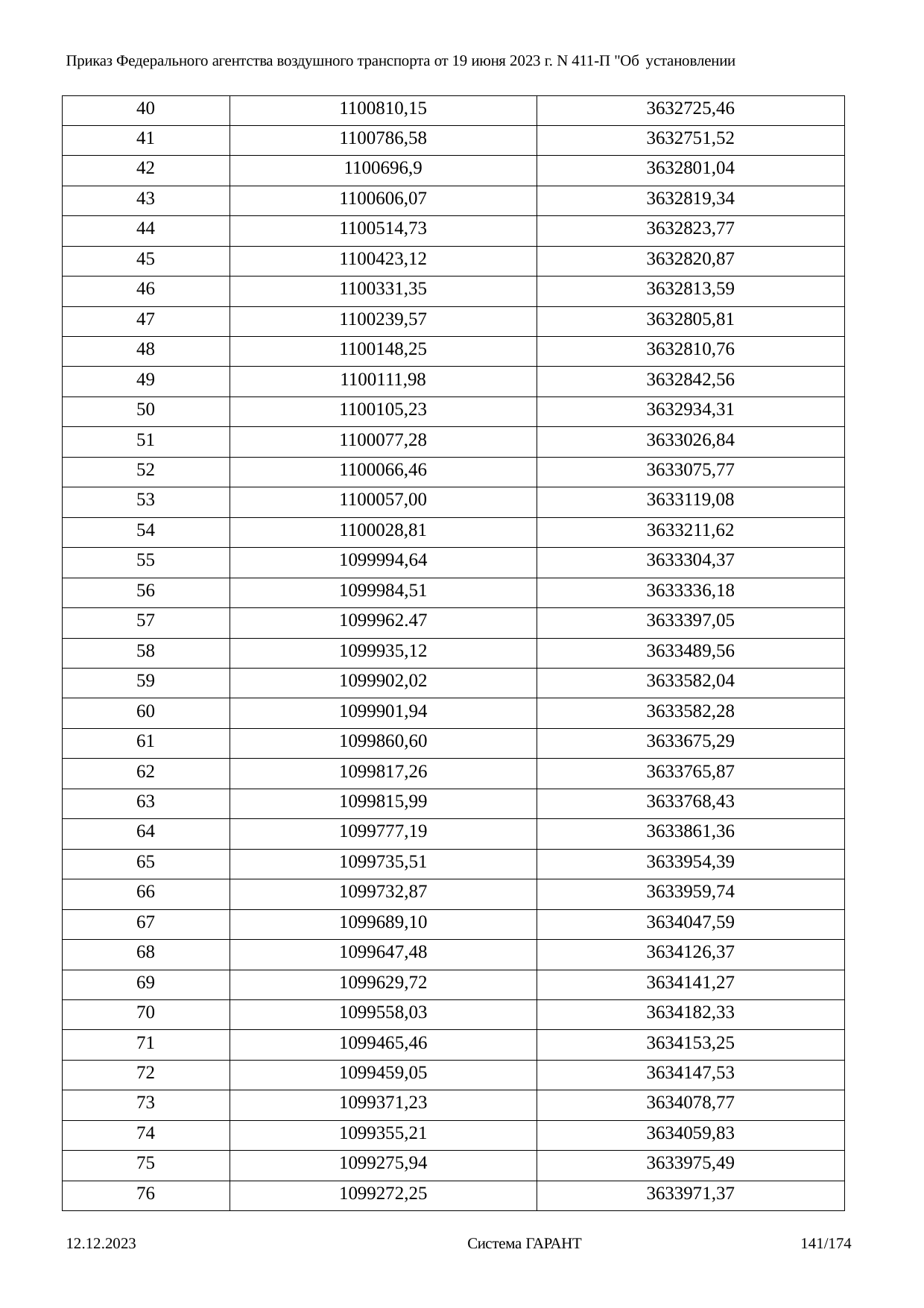

Приказ Федерального агентства воздушного транспорта от 19 июня 2023 г. N 411-П "Об установлении
| 40 | 1100810,15 | 3632725,46 |
| --- | --- | --- |
| 41 | 1100786,58 | 3632751,52 |
| 42 | 1100696,9 | 3632801,04 |
| 43 | 1100606,07 | 3632819,34 |
| 44 | 1100514,73 | 3632823,77 |
| 45 | 1100423,12 | 3632820,87 |
| 46 | 1100331,35 | 3632813,59 |
| 47 | 1100239,57 | 3632805,81 |
| 48 | 1100148,25 | 3632810,76 |
| 49 | 1100111,98 | 3632842,56 |
| 50 | 1100105,23 | 3632934,31 |
| 51 | 1100077,28 | 3633026,84 |
| 52 | 1100066,46 | 3633075,77 |
| 53 | 1100057,00 | 3633119,08 |
| 54 | 1100028,81 | 3633211,62 |
| 55 | 1099994,64 | 3633304,37 |
| 56 | 1099984,51 | 3633336,18 |
| 57 | 1099962.47 | 3633397,05 |
| 58 | 1099935,12 | 3633489,56 |
| 59 | 1099902,02 | 3633582,04 |
| 60 | 1099901,94 | 3633582,28 |
| 61 | 1099860,60 | 3633675,29 |
| 62 | 1099817,26 | 3633765,87 |
| 63 | 1099815,99 | 3633768,43 |
| 64 | 1099777,19 | 3633861,36 |
| 65 | 1099735,51 | 3633954,39 |
| 66 | 1099732,87 | 3633959,74 |
| 67 | 1099689,10 | 3634047,59 |
| 68 | 1099647,48 | 3634126,37 |
| 69 | 1099629,72 | 3634141,27 |
| 70 | 1099558,03 | 3634182,33 |
| 71 | 1099465,46 | 3634153,25 |
| 72 | 1099459,05 | 3634147,53 |
| 73 | 1099371,23 | 3634078,77 |
| 74 | 1099355,21 | 3634059,83 |
| 75 | 1099275,94 | 3633975,49 |
| 76 | 1099272,25 | 3633971,37 |
12.12.2023
Система ГАРАНТ
141/174